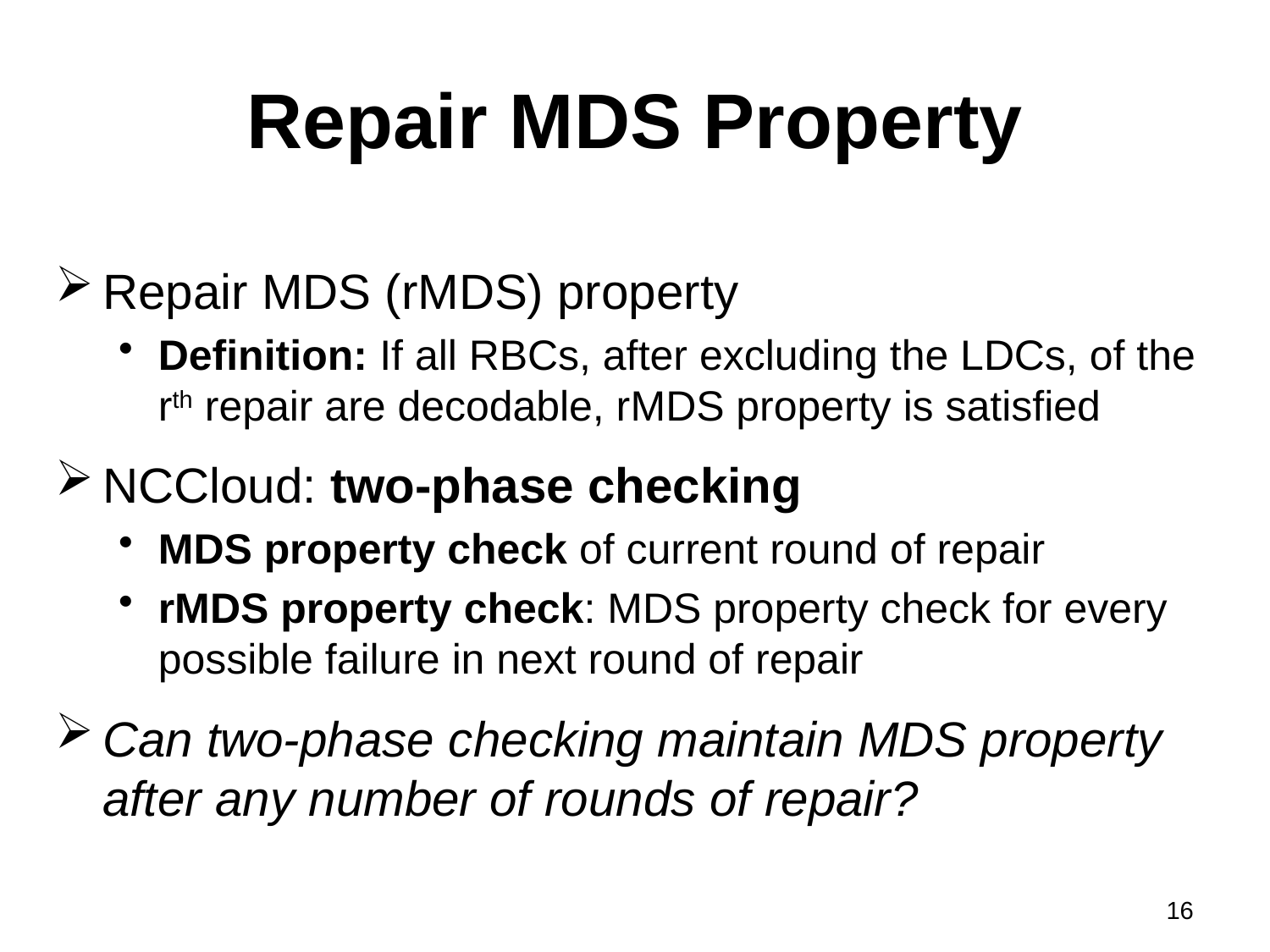

# Repair MDS Property
Repair MDS (rMDS) property
Definition: If all RBCs, after excluding the LDCs, of the rth repair are decodable, rMDS property is satisfied
NCCloud: two-phase checking
MDS property check of current round of repair
rMDS property check: MDS property check for every possible failure in next round of repair
Can two-phase checking maintain MDS property after any number of rounds of repair?

16